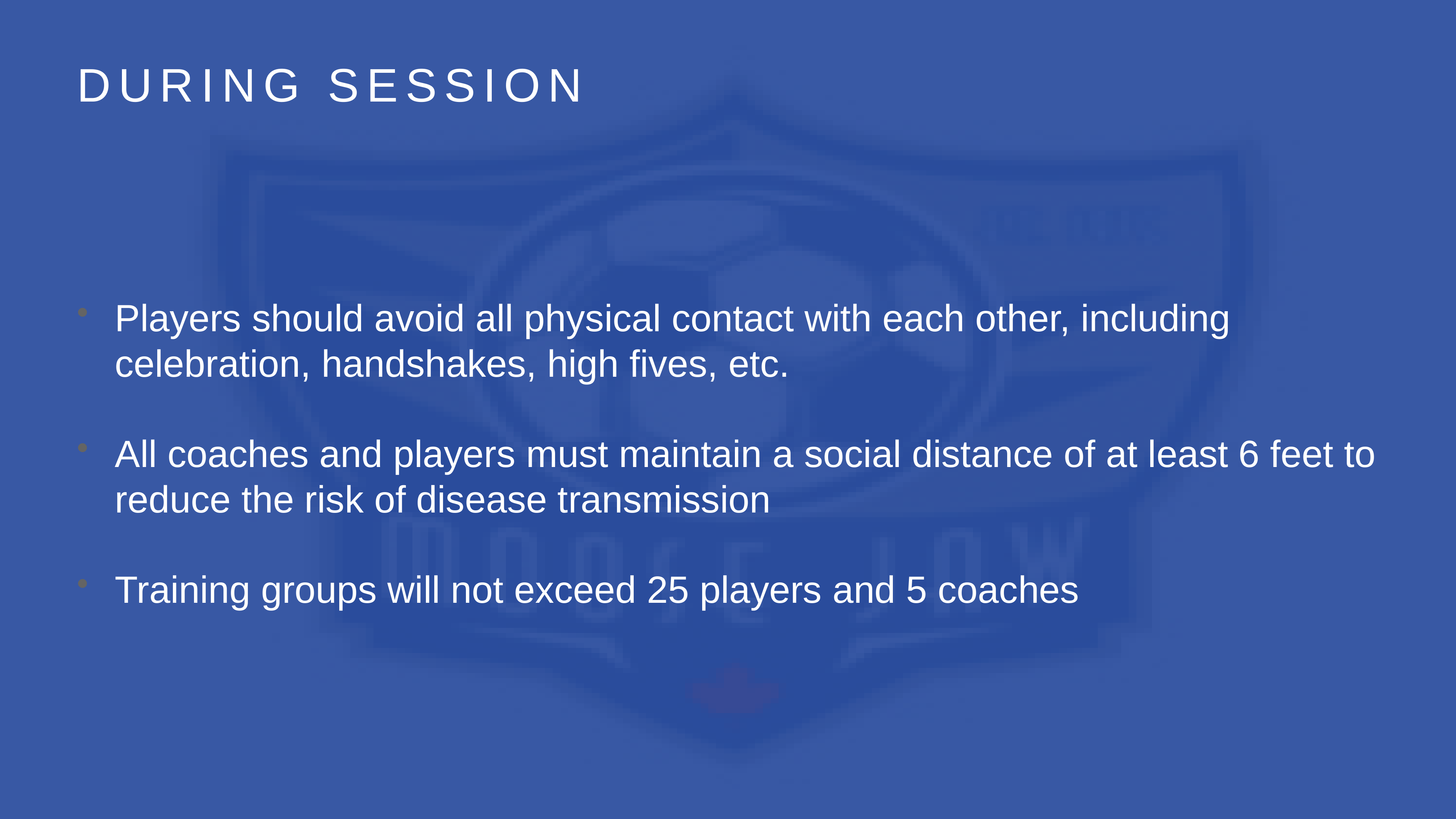

# During session
Players should avoid all physical contact with each other, including celebration, handshakes, high fives, etc.
All coaches and players must maintain a social distance of at least 6 feet to reduce the risk of disease transmission
Training groups will not exceed 25 players and 5 coaches